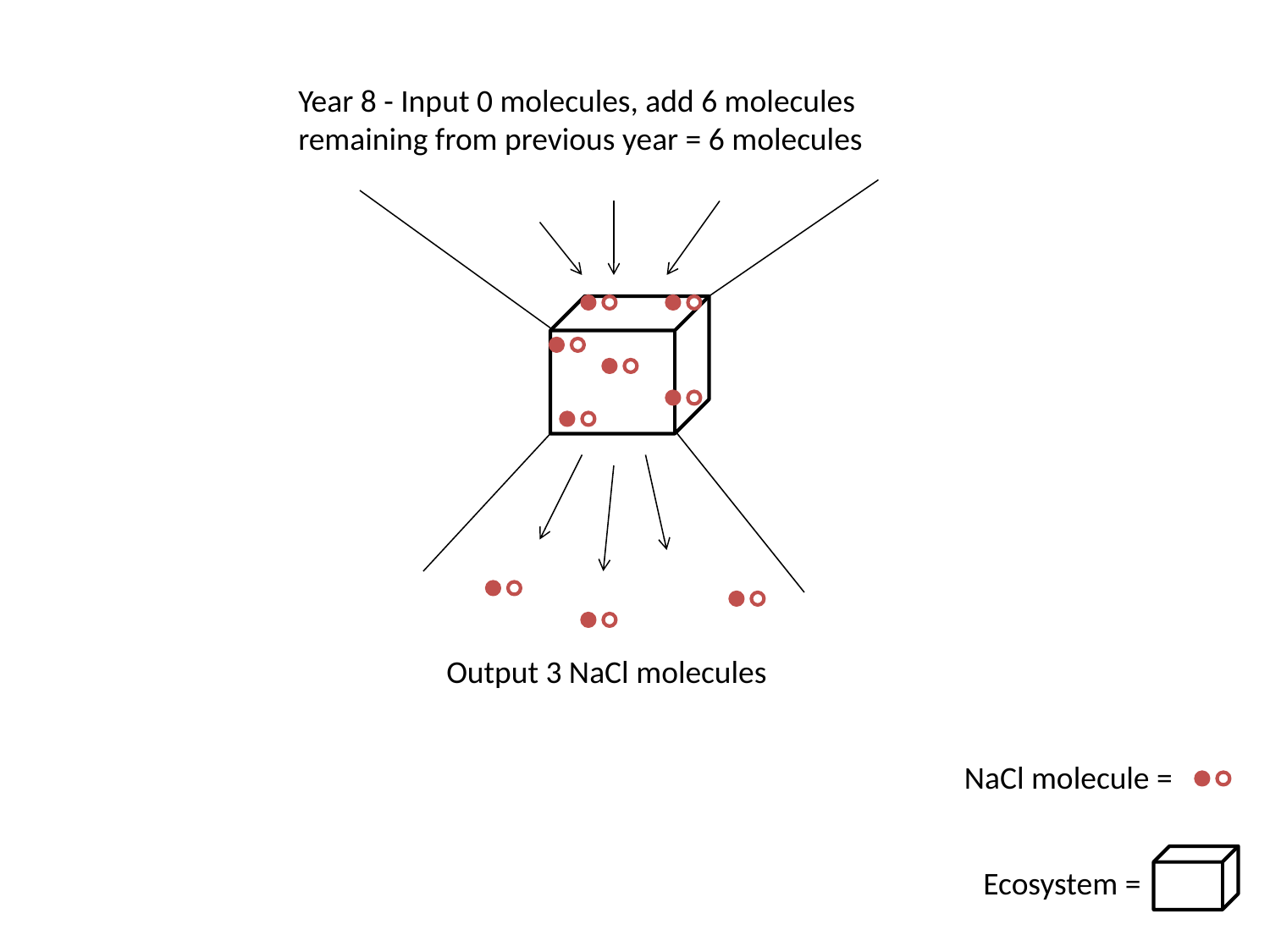

Year 8 - Input 0 molecules, add 6 molecules remaining from previous year = 6 molecules

Output 3 NaCl molecules
NaCl molecule =

Ecosystem =